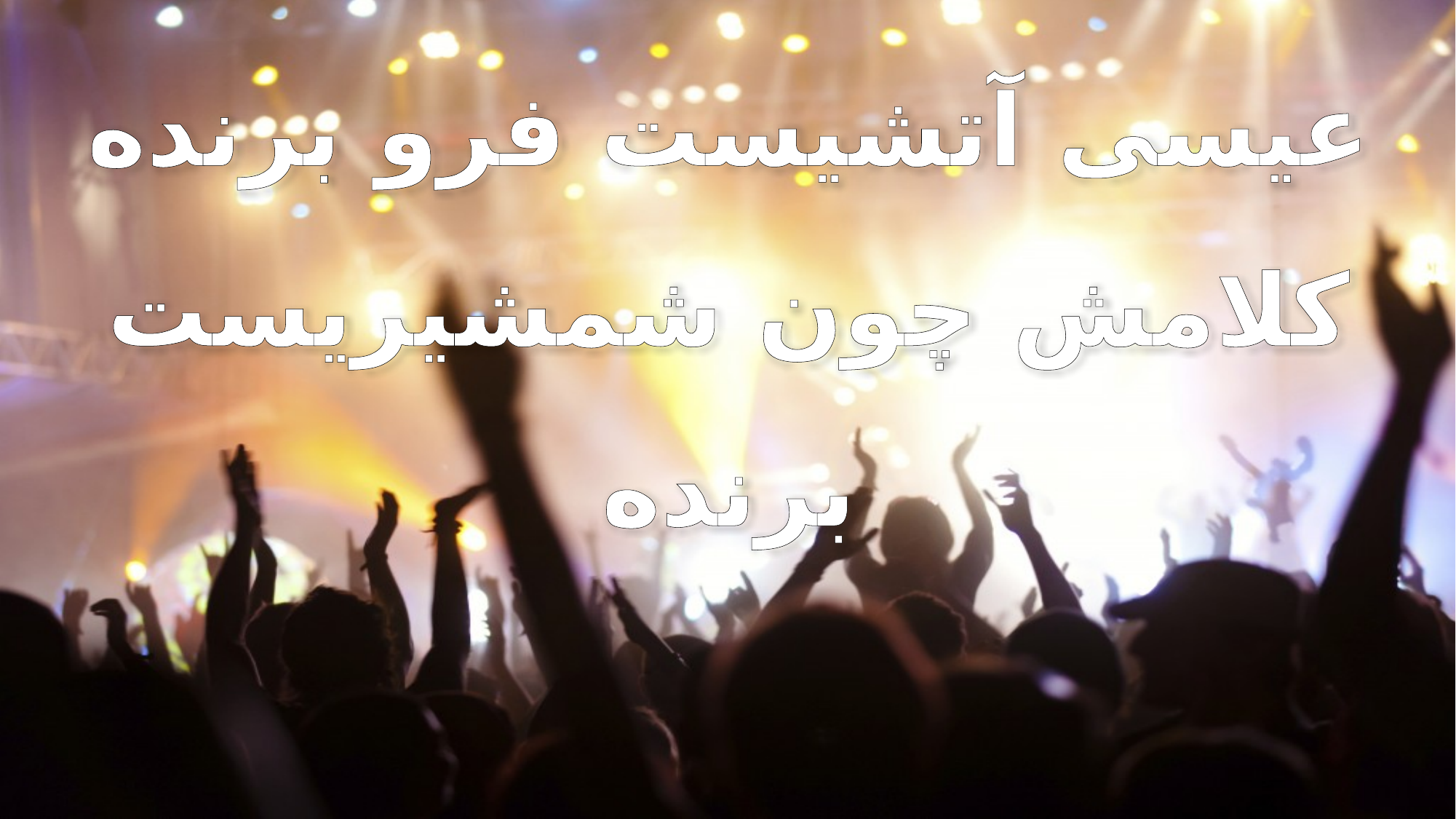

عیسی آتشیست فرو برنده
کلامش چون شمشیریست برنده